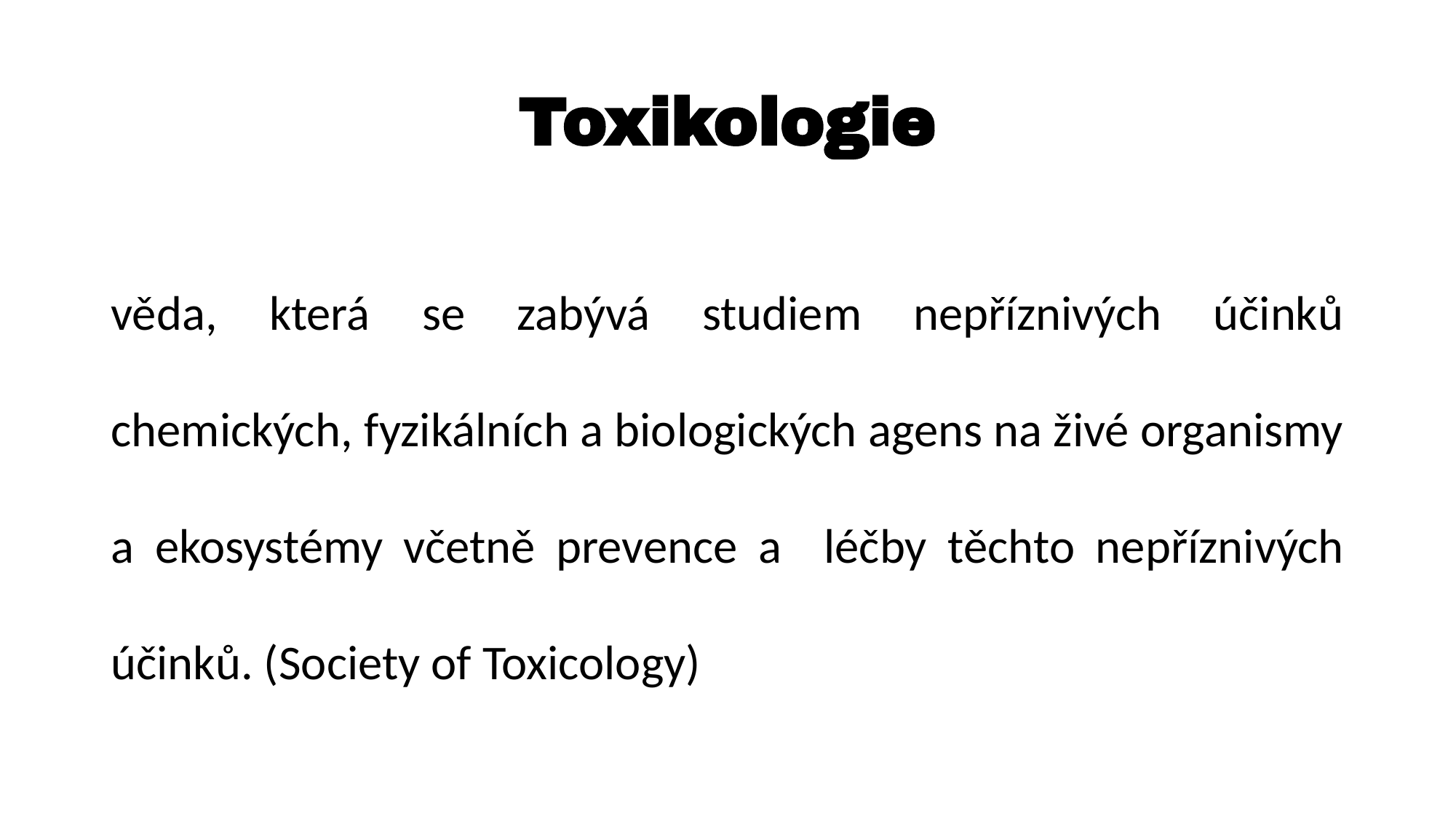

# Toxikologie
věda, která se zabývá studiem nepříznivých účinků chemických, fyzikálních a biologických agens na živé organismy a ekosystémy včetně prevence a  léčby těchto nepříznivých účinků. (Society of Toxicology)